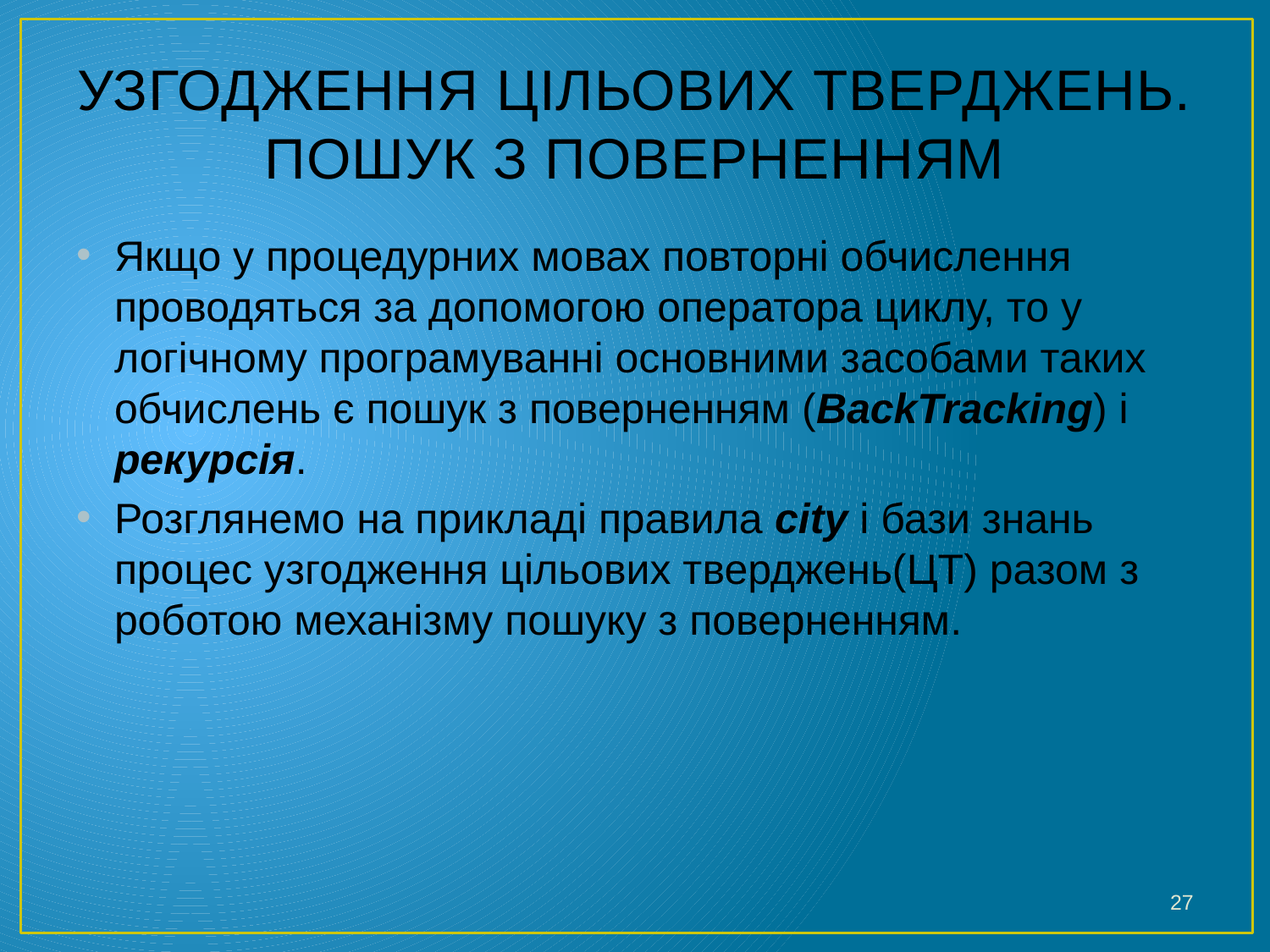

# Узгодження цільових тверджень. Пошук з поверненням
Якщо у процедурних мовах повторні обчислення проводяться за допомогою оператора циклу, то у логічному програмуванні основними засобами таких обчислень є пошук з поверненням (BackTracking) і рекурсія.
Розглянемо на прикладі правила city і бази знань процес узгодження цільових тверджень(ЦТ) разом з роботою механізму пошуку з поверненням.

27